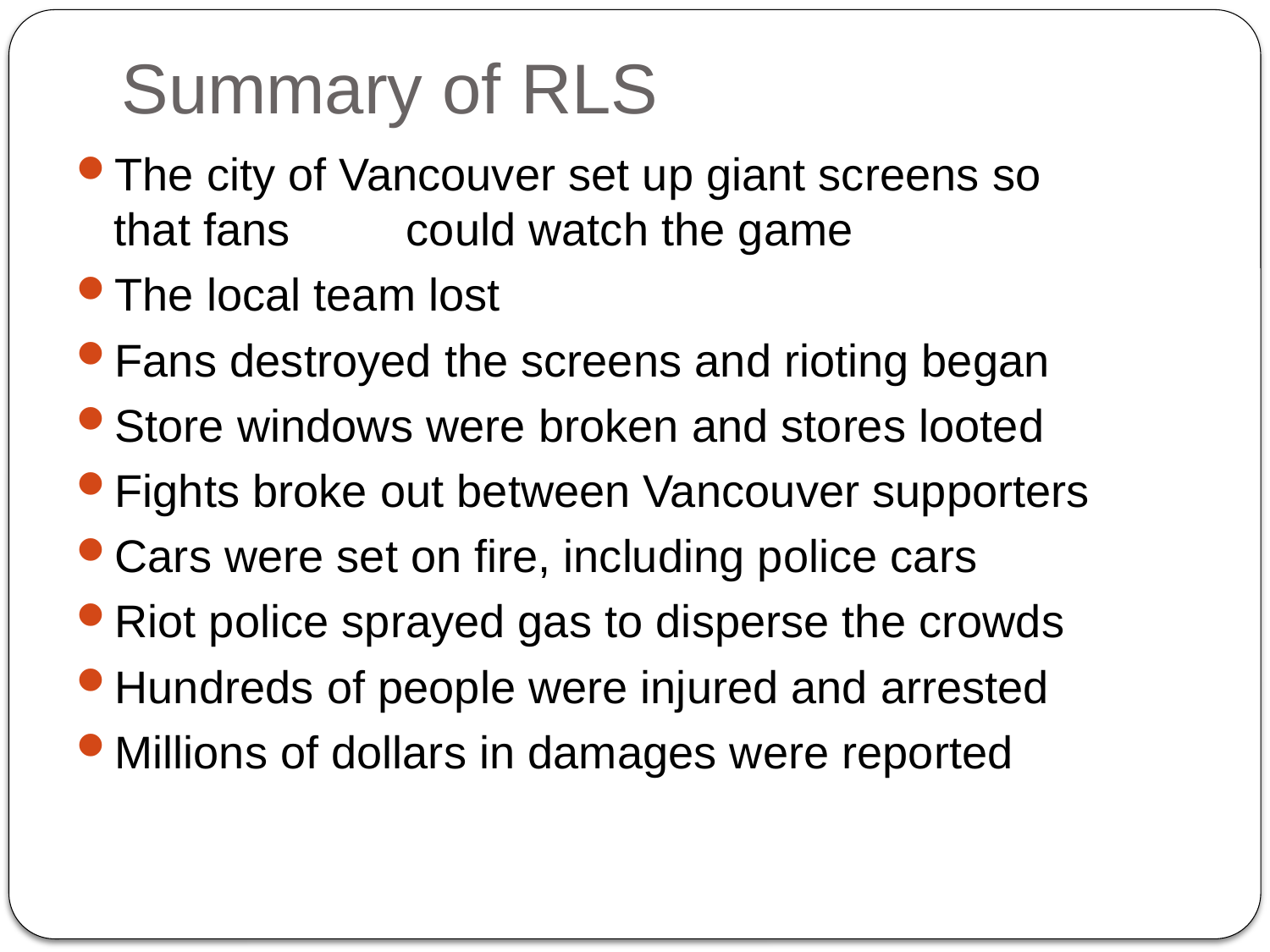

# Summary of RLS
The city of Vancouver set up giant screens so that fans 	   could watch the game
The local team lost
Fans destroyed the screens and rioting began
Store windows were broken and stores looted
Fights broke out between Vancouver supporters
Cars were set on fire, including police cars
Riot police sprayed gas to disperse the crowds
Hundreds of people were injured and arrested
Millions of dollars in damages were reported